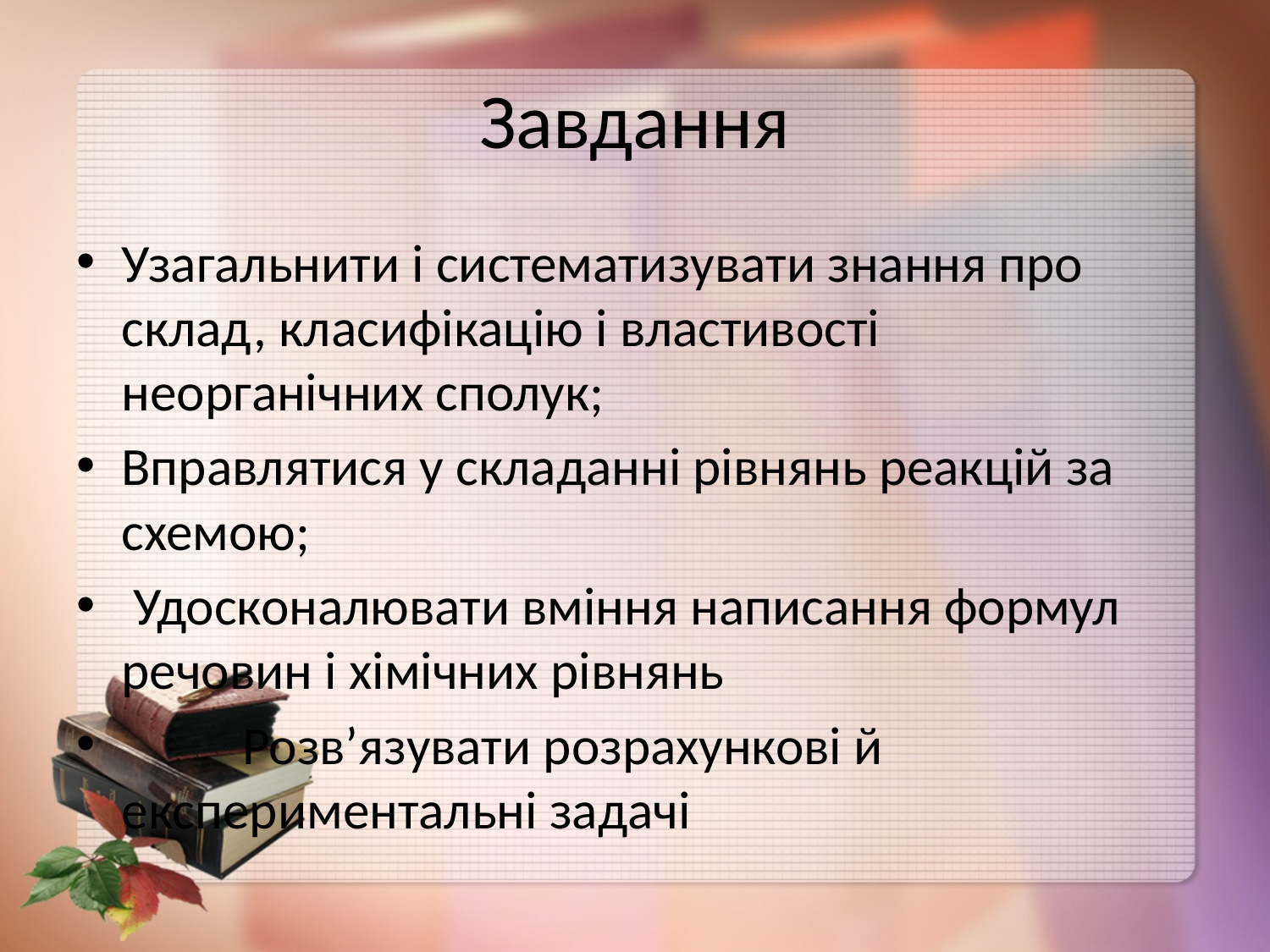

# Завдання
Узагальнити і систематизувати знання про склад, класифікацію і властивості неорганічних сполук;
Вправлятися у складанні рівнянь реакцій за схемою;
 Удосконалювати вміння написання формул речовин і хімічних рівнянь
 		Розв’язувати розрахункові й 			експериментальні задачі